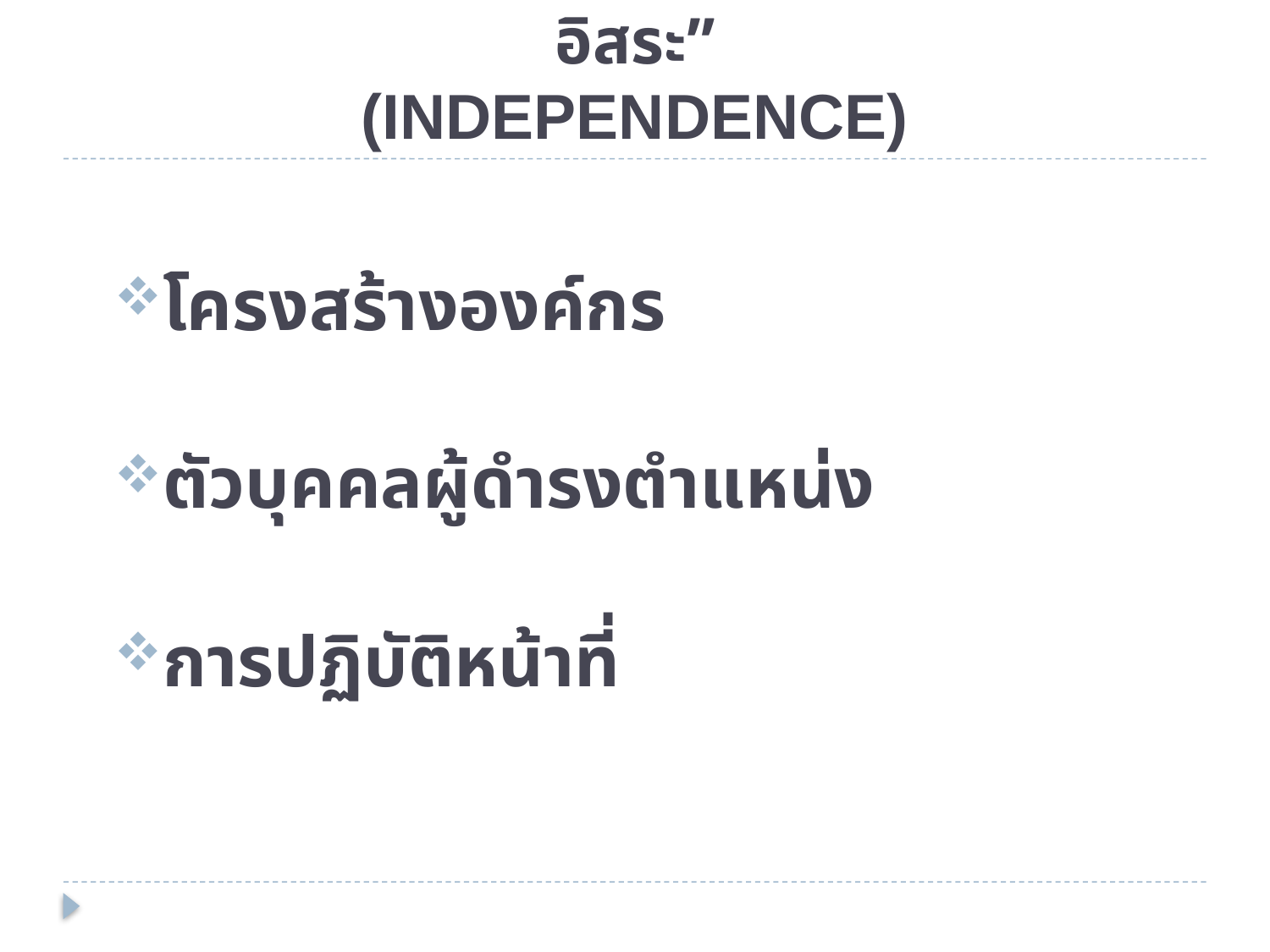

# ลักษณะทางกฎหมายของ คำว่า “ความเป็นอิสระ” (INDEPENDENCE)
โครงสร้างองค์กร
ตัวบุคคลผู้ดำรงตำแหน่ง
การปฏิบัติหน้าที่